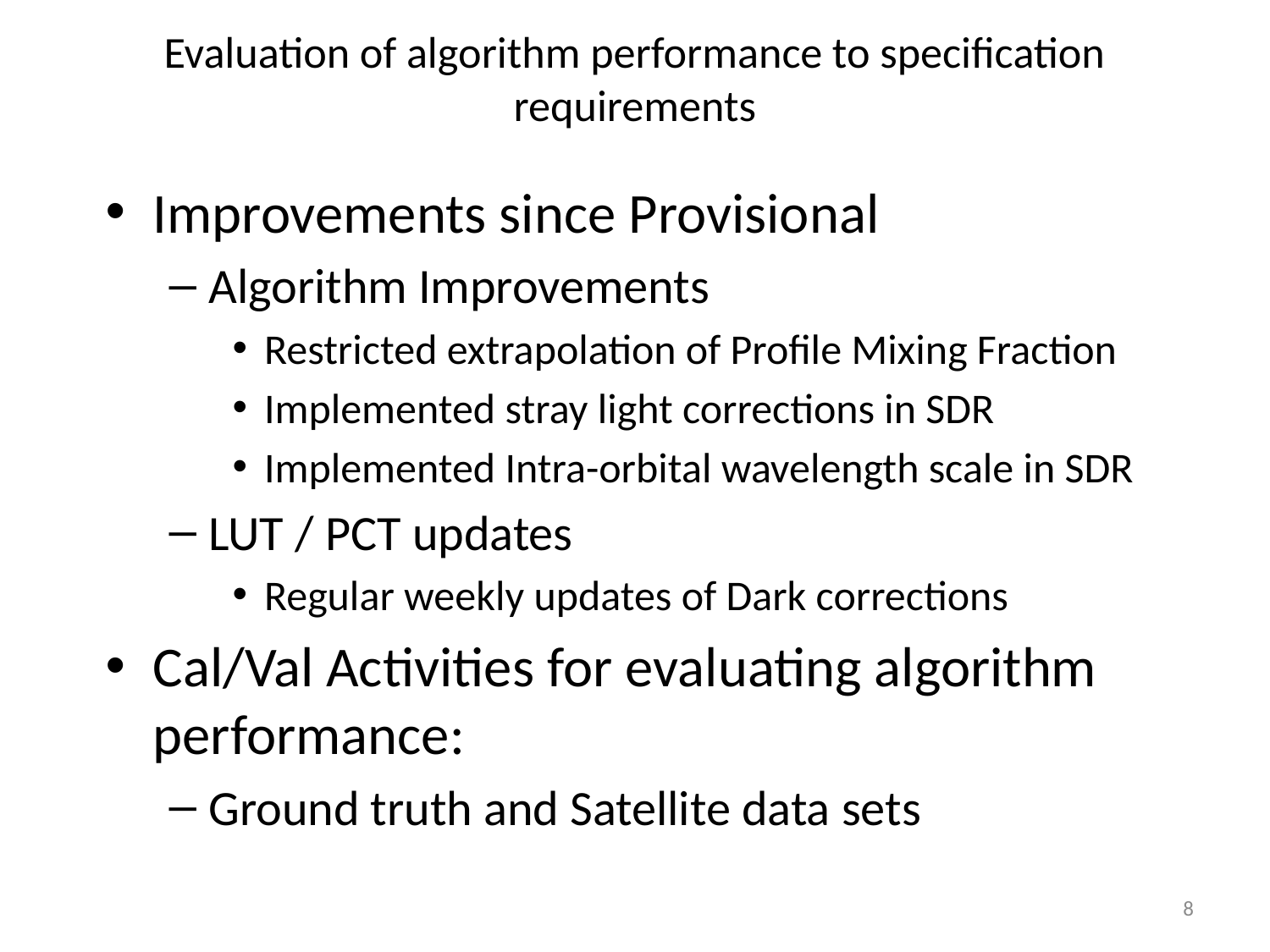

# Evaluation of algorithm performance to specification requirements
Improvements since Provisional
Algorithm Improvements
Restricted extrapolation of Profile Mixing Fraction
Implemented stray light corrections in SDR
Implemented Intra-orbital wavelength scale in SDR
LUT / PCT updates
Regular weekly updates of Dark corrections
Cal/Val Activities for evaluating algorithm performance:
Ground truth and Satellite data sets

8